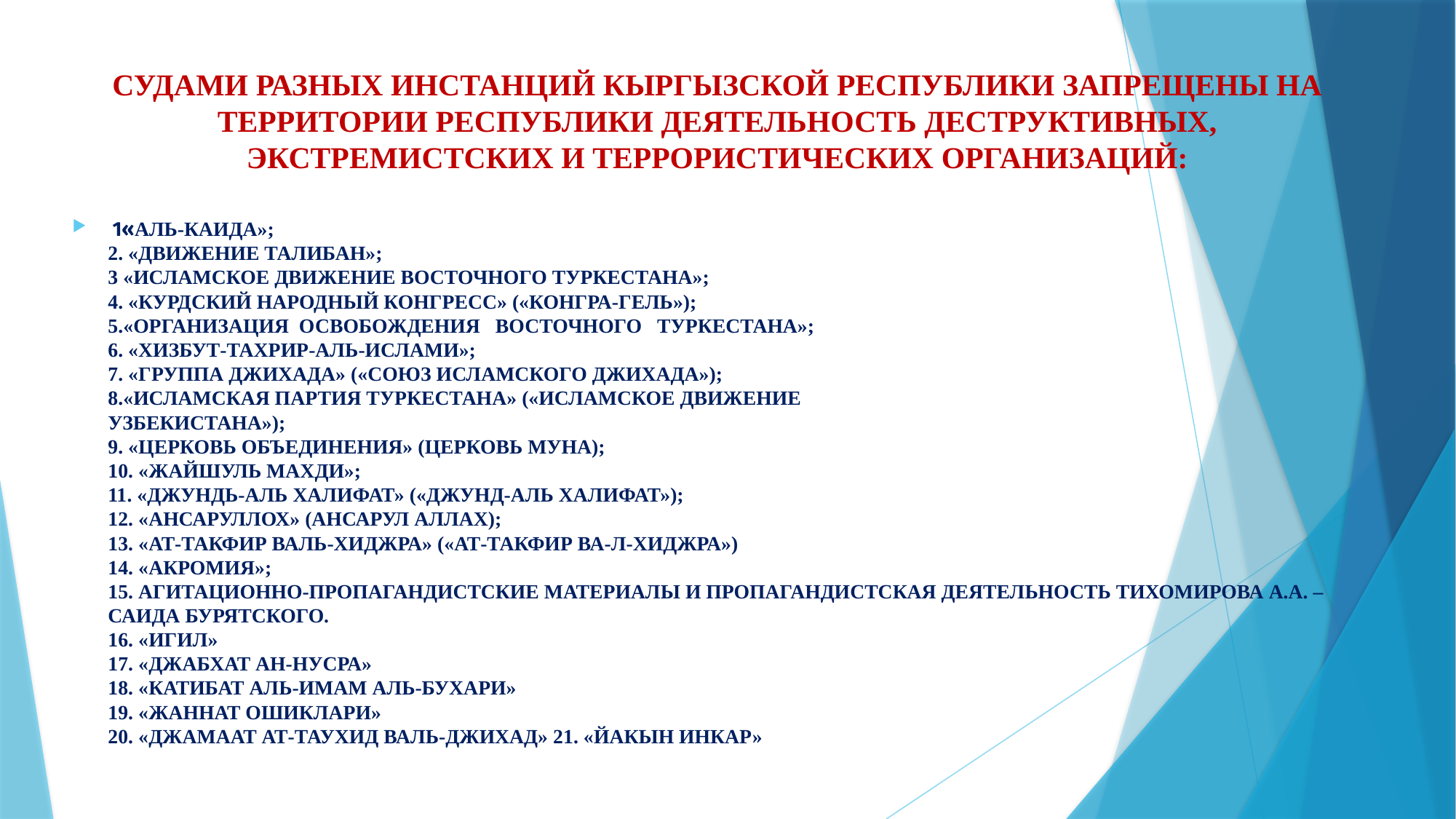

# СУДАМИ РАЗНЫХ ИНСТАНЦИЙ КЫРГЫЗСКОЙ РЕСПУБЛИКИ ЗАПРЕЩЕНЫ НА ТЕРРИТОРИИ РЕСПУБЛИКИ ДЕЯТЕЛЬНОСТЬ ДЕСТРУКТИВНЫХ, ЭКСТРЕМИСТСКИХ И ТЕРРОРИСТИЧЕСКИХ ОРГАНИЗАЦИЙ:
 1«АЛЬ-КАИДА»;
2. «ДВИЖЕНИЕ ТАЛИБАН»;
3 «ИСЛАМСКОЕ ДВИЖЕНИЕ ВОСТОЧНОГО ТУРКЕСТАНА»;
4. «КУРДСКИЙ НАРОДНЫЙ КОНГРЕСС» («КОНГРА-ГЕЛЬ»);
5.«ОРГАНИЗАЦИЯ  ОСВОБОЖДЕНИЯ   ВОСТОЧНОГО   ТУРКЕСТАНА»;
6. «ХИЗБУТ-ТАХРИР-АЛЬ-ИСЛАМИ»;
7. «ГРУППА ДЖИХАДА» («СОЮЗ ИСЛАМСКОГО ДЖИХАДА»);
8.«ИСЛАМСКАЯ ПАРТИЯ ТУРКЕСТАНА» («ИСЛАМСКОЕ ДВИЖЕНИЕ
УЗБЕКИСТАНА»);
9. «ЦЕРКОВЬ ОБЪЕДИНЕНИЯ» (ЦЕРКОВЬ МУНА);
10. «ЖАЙШУЛЬ МАХДИ»;
11. «ДЖУНДЬ-АЛЬ ХАЛИФАТ» («ДЖУНД-АЛЬ ХАЛИФАТ»);
12. «АНСАРУЛЛОХ» (АНСАРУЛ АЛЛАХ);
13. «АТ-ТАКФИР ВАЛЬ-ХИДЖРА» («АТ-ТАКФИР ВА-Л-ХИДЖРА»)
14. «АКРОМИЯ»;
15. АГИТАЦИОННО-ПРОПАГАНДИСТСКИЕ МАТЕРИАЛЫ И ПРОПАГАНДИСТСКАЯ ДЕЯТЕЛЬНОСТЬ ТИХОМИРОВА А.А. – САИДА БУРЯТСКОГО.
16. «ИГИЛ»
17. «ДЖАБХАТ АН-НУСРА»
18. «КАТИБАТ АЛЬ-ИМАМ АЛЬ-БУХАРИ»
19. «ЖАННАТ ОШИКЛАРИ»
20. «ДЖАМААТ АТ-ТАУХИД ВАЛЬ-ДЖИХАД» 21. «ЙАКЫН ИНКАР»